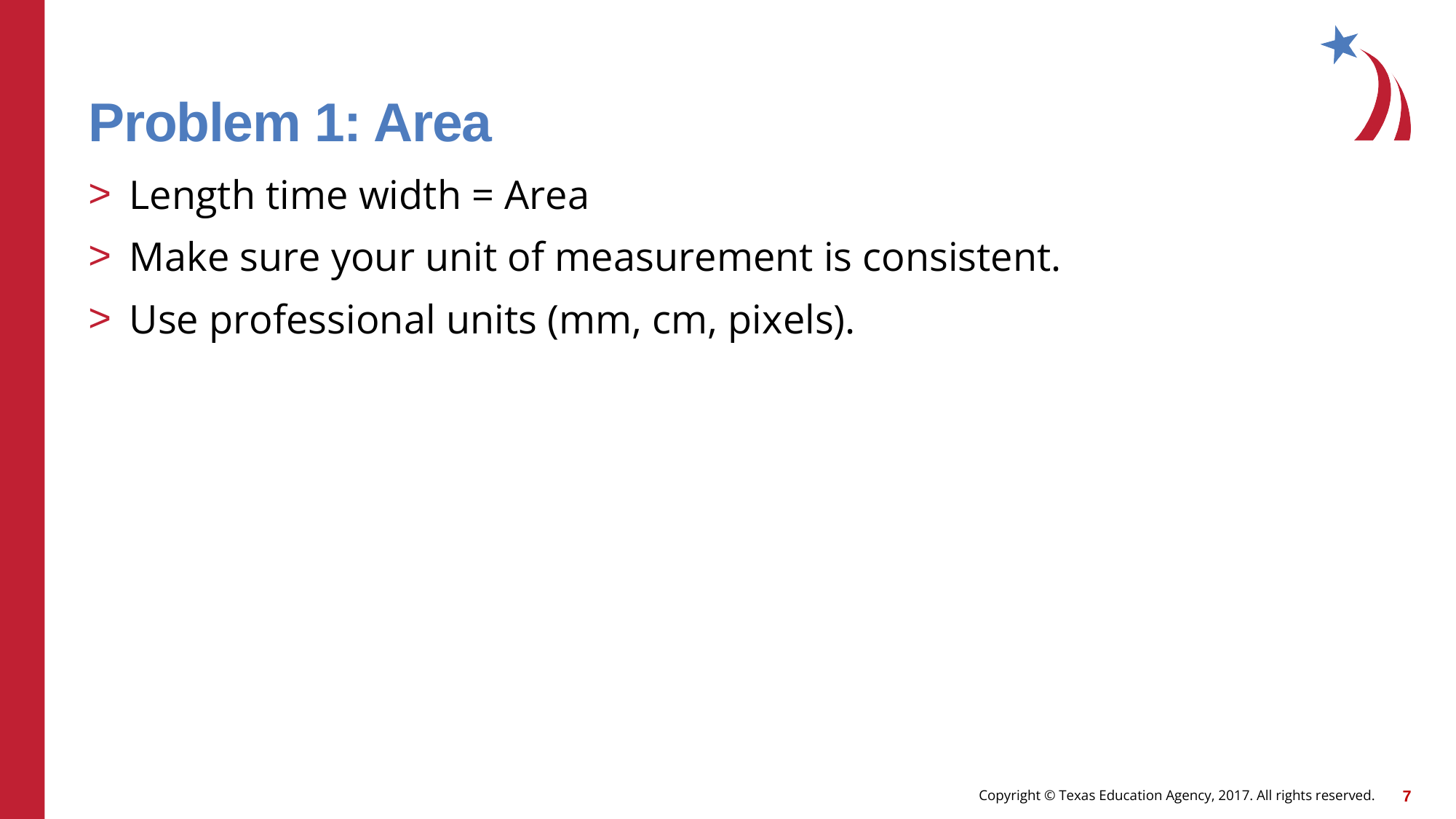

# Problem 1: Area
Length time width = Area
Make sure your unit of measurement is consistent.
Use professional units (mm, cm, pixels).